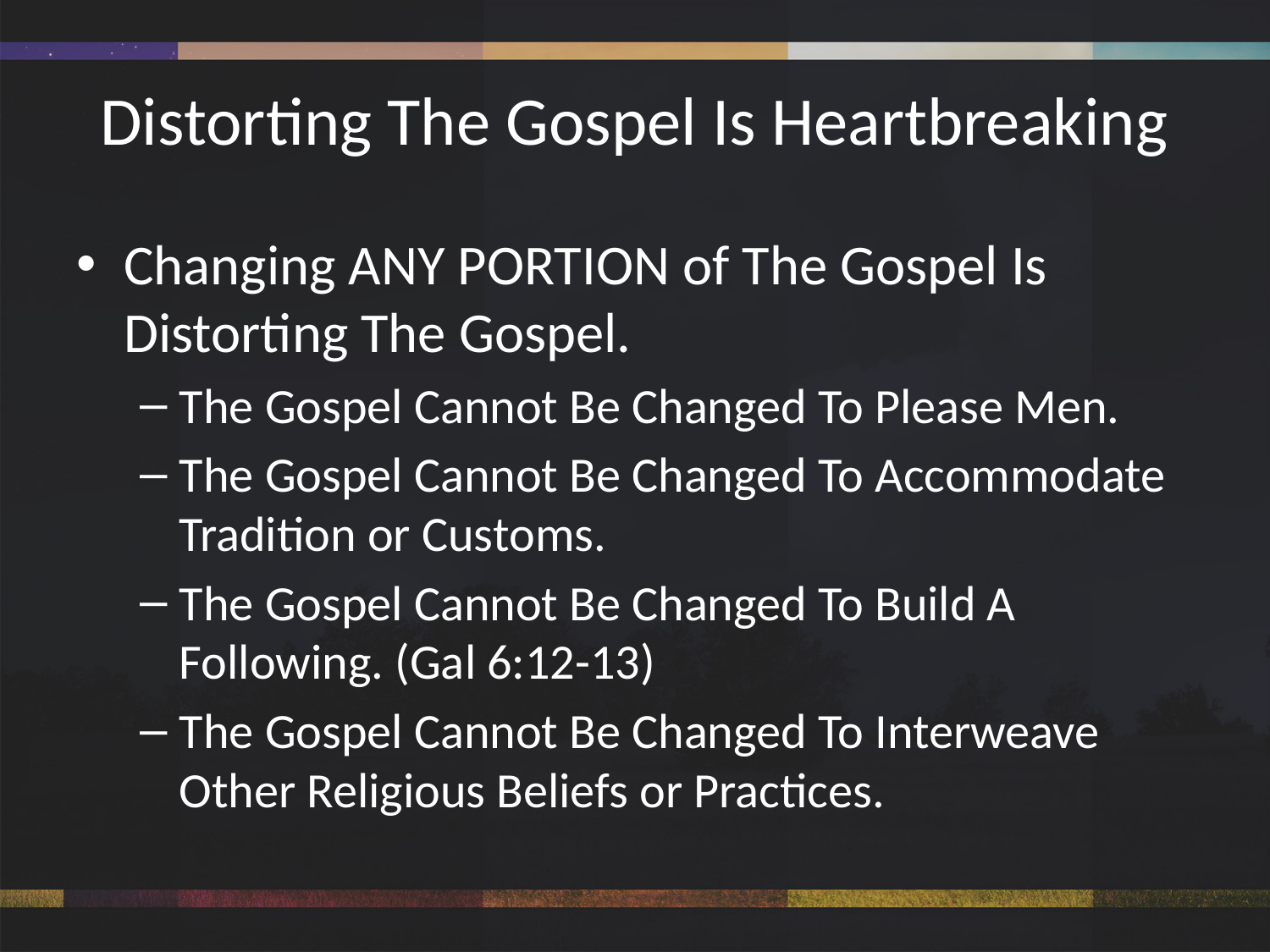

# Distorting The Gospel Is Heartbreaking
Changing ANY PORTION of The Gospel Is Distorting The Gospel.
The Gospel Cannot Be Changed To Please Men.
The Gospel Cannot Be Changed To Accommodate Tradition or Customs.
The Gospel Cannot Be Changed To Build A Following. (Gal 6:12-13)
The Gospel Cannot Be Changed To Interweave Other Religious Beliefs or Practices.